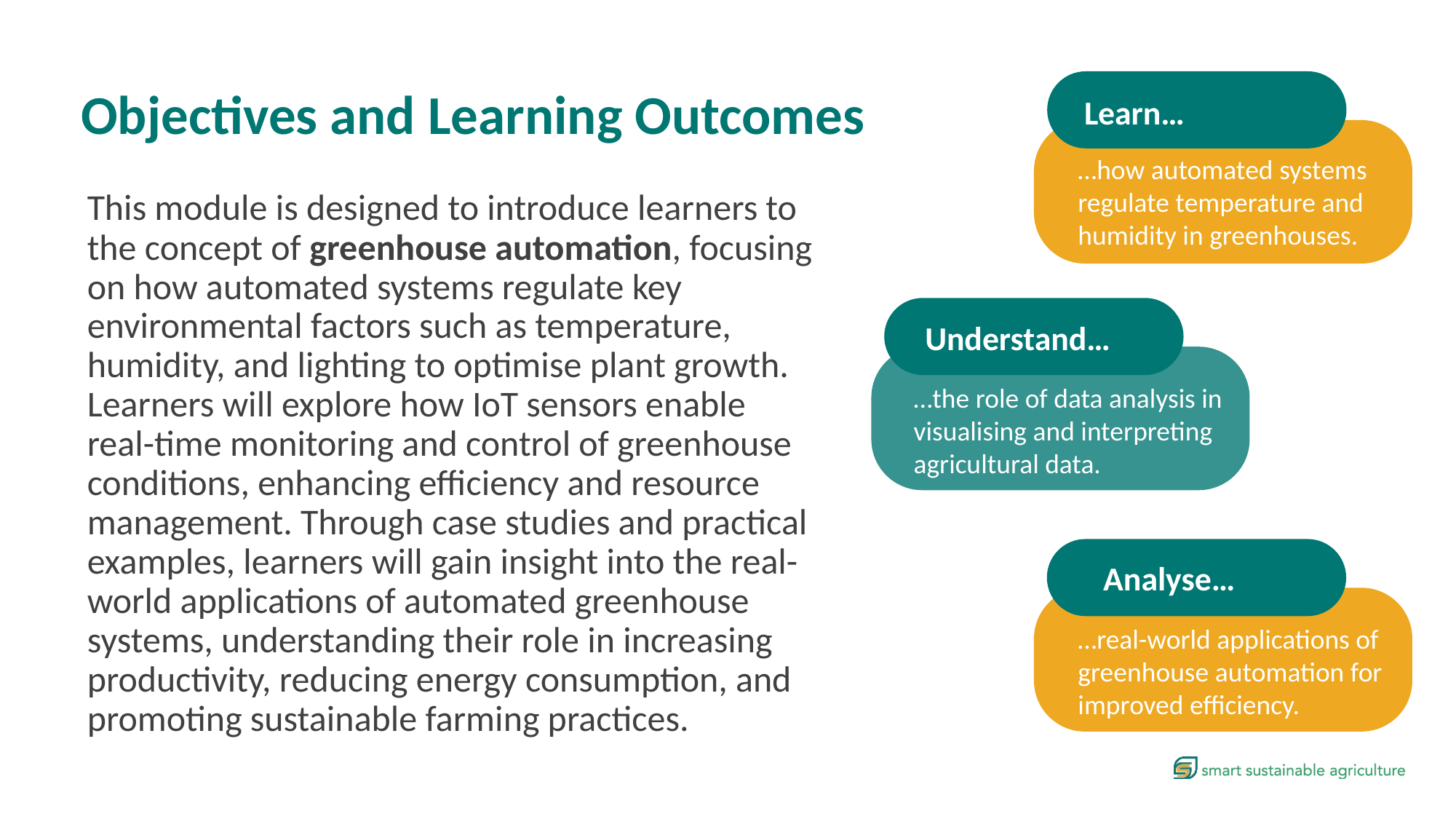

Objectives and Learning Outcomes
Learn…

…how automated systems regulate temperature and humidity in greenhouses.
This module is designed to introduce learners to the concept of greenhouse automation, focusing on how automated systems regulate key environmental factors such as temperature, humidity, and lighting to optimise plant growth. Learners will explore how IoT sensors enable real-time monitoring and control of greenhouse conditions, enhancing efficiency and resource management. Through case studies and practical examples, learners will gain insight into the real-world applications of automated greenhouse systems, understanding their role in increasing productivity, reducing energy consumption, and promoting sustainable farming practices.

Understand…

…the role of data analysis in visualising and interpreting agricultural data.

Analyse…

…real-world applications of greenhouse automation for improved efficiency.